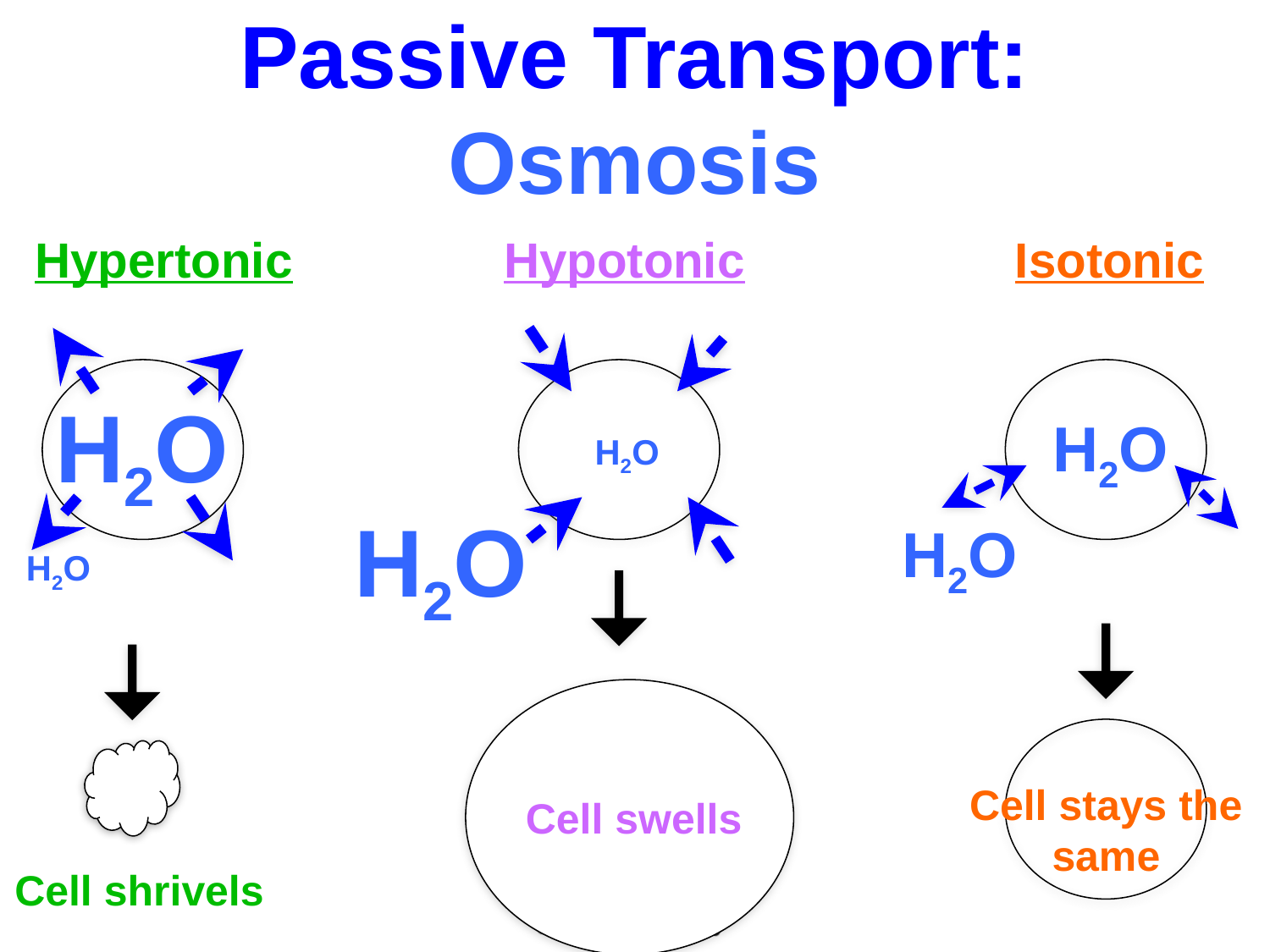

# Passive Transport: Osmosis
Hypertonic
Hypotonic
Isotonic

H2O
H2O
H2O
H2O
H2O
H2O

Cell stays the same
Cell swells
Cell shrivels